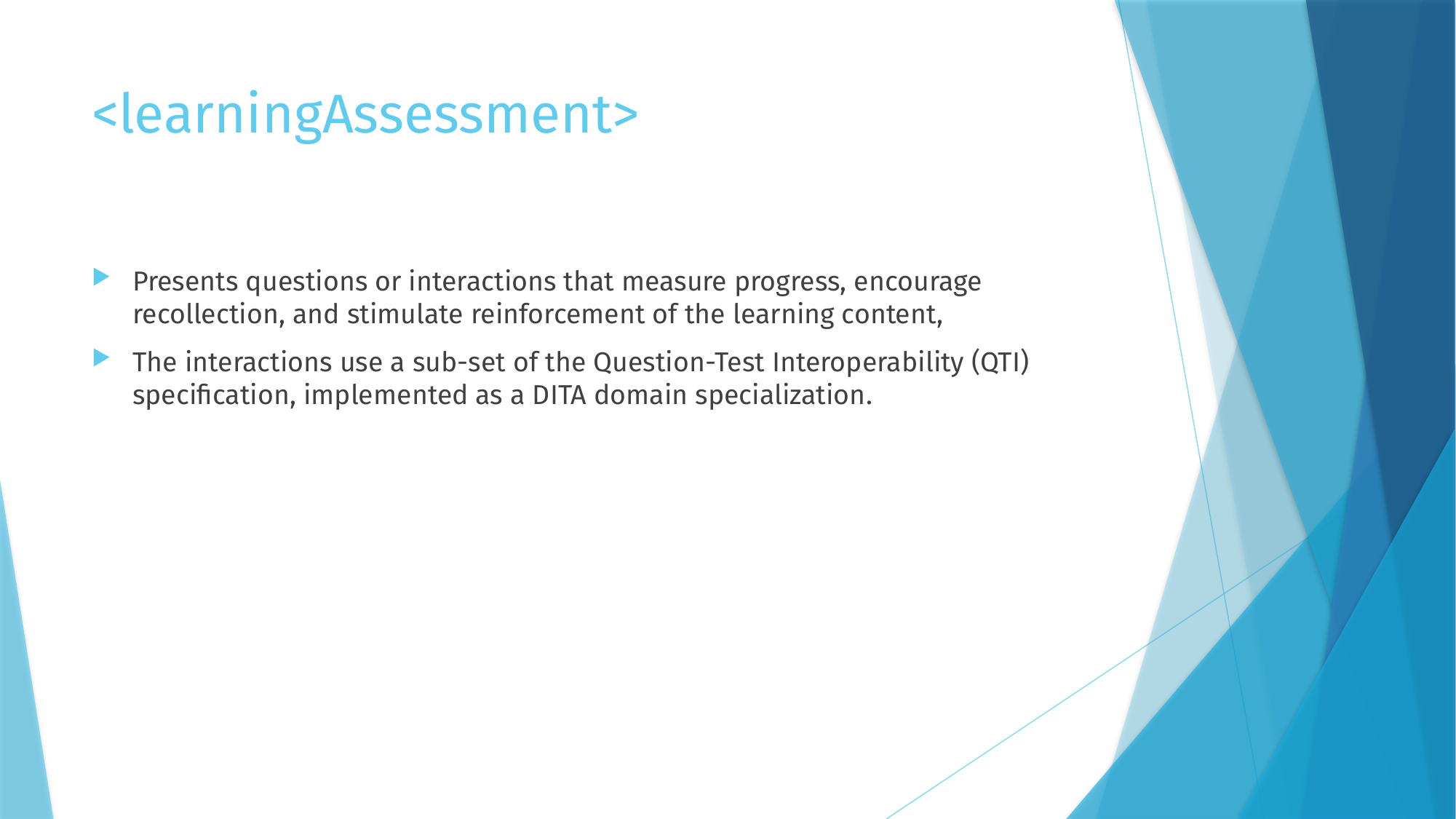

# <learningAssessment>
Presents questions or interactions that measure progress, encourage recollection, and stimulate reinforcement of the learning content,
The interactions use a sub-set of the Question-Test Interoperability (QTI) specification, implemented as a DITA domain specialization.